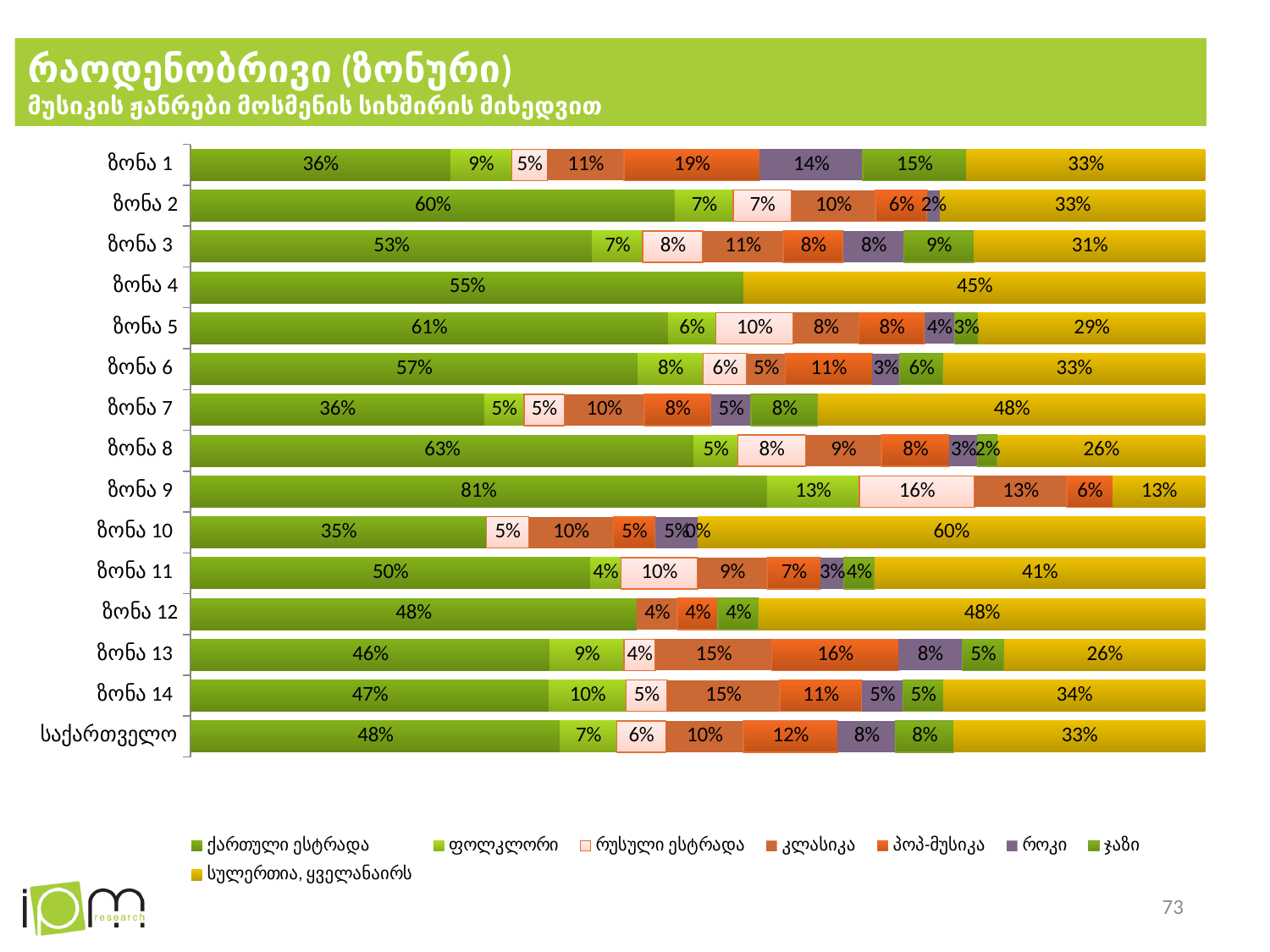

# რაოდენობრივი (ზონური) მუსიკის ჟანრები მოსმენის სიხშირის მიხედვით

### Chart

| Category | ქართული ესტრადა | ფოლკლორი | რუსული ესტრადა | კლასიკა | პოპ-მუსიკა | როკი | ჯაზი   | სულერთია, ყველანაირს |
|---|---|---|---|---|---|---|---|---|
| ზონა 1  | 0.36303630363036304 | 0.0858085808580858 | 0.04950495049504951 | 0.10726072607260725 | 0.18976897689768976 | 0.14356435643564355 | 0.14521452145214522 | 0.3333333333333333 |
| ზონა 2 | 0.6 | 0.072 | 0.072 | 0.104 | 0.064 | 0.016 | 0.0 | 0.328 |
| ზონა 3  | 0.5333333333333333 | 0.06666666666666667 | 0.08 | 0.10666666666666667 | 0.08 | 0.08 | 0.09333333333333334 | 0.30666666666666664 |
| ზონა 4 | 0.5454545454545454 | 0.0 | 0.0 | 0.0 | 0.0 | 0.0 | 0.0 | 0.45454545454545453 |
| ზონა 5 | 0.6060606060606061 | 0.06060606060606061 | 0.09848484848484848 | 0.08333333333333333 | 0.08333333333333333 | 0.03787878787878788 | 0.030303030303030304 | 0.2878787878787879 |
| ზონა 6  | 0.5694444444444444 | 0.08333333333333333 | 0.05555555555555555 | 0.04861111111111111 | 0.1111111111111111 | 0.034722222222222224 | 0.05555555555555555 | 0.3333333333333333 |
| ზონა 7  | 0.36065573770491804 | 0.04918032786885246 | 0.04918032786885246 | 0.09836065573770492 | 0.08196721311475409 | 0.04918032786885246 | 0.08196721311475409 | 0.47540983606557374 |
| ზონა 8  | 0.6268656716417911 | 0.05472636815920398 | 0.0845771144278607 | 0.0945273631840796 | 0.0845771144278607 | 0.03482587064676617 | 0.024875621890547265 | 0.25870646766169153 |
| ზონა 9  | 0.8064516129032258 | 0.12903225806451613 | 0.16129032258064516 | 0.12903225806451613 | 0.06451612903225806 | 0.0 | 0.0 | 0.12903225806451613 |
| ზონა 10  | 0.35 | 0.0 | 0.05 | 0.1 | 0.05 | 0.05 | 0.0 | 0.6 |
| ზონა 11  | 0.49523809523809526 | 0.0380952380952381 | 0.09523809523809523 | 0.08571428571428572 | 0.06666666666666667 | 0.02857142857142857 | 0.0380952380952381 | 0.4095238095238095 |
| ზონა 12 | 0.4782608695652174 | 0.0 | 0.0 | 0.043478260869565216 | 0.043478260869565216 | 0.0 | 0.043478260869565216 | 0.4782608695652174 |
| ზონა 13  | 0.4594594594594595 | 0.0945945945945946 | 0.04054054054054054 | 0.14864864864864866 | 0.16216216216216217 | 0.08108108108108109 | 0.05405405405405406 | 0.25675675675675674 |
| ზონა 14  | 0.4666666666666667 | 0.1 | 0.05333333333333334 | 0.14666666666666667 | 0.10666666666666667 | 0.05333333333333334 | 0.05333333333333334 | 0.34 |
| საქართველო | 0.48350398179749715 | 0.07394766780432309 | 0.06427758816837315 | 0.1012514220705347 | 0.12343572241183162 | 0.07565415244596133 | 0.07622298065984073 | 0.32878270762229805 |
73